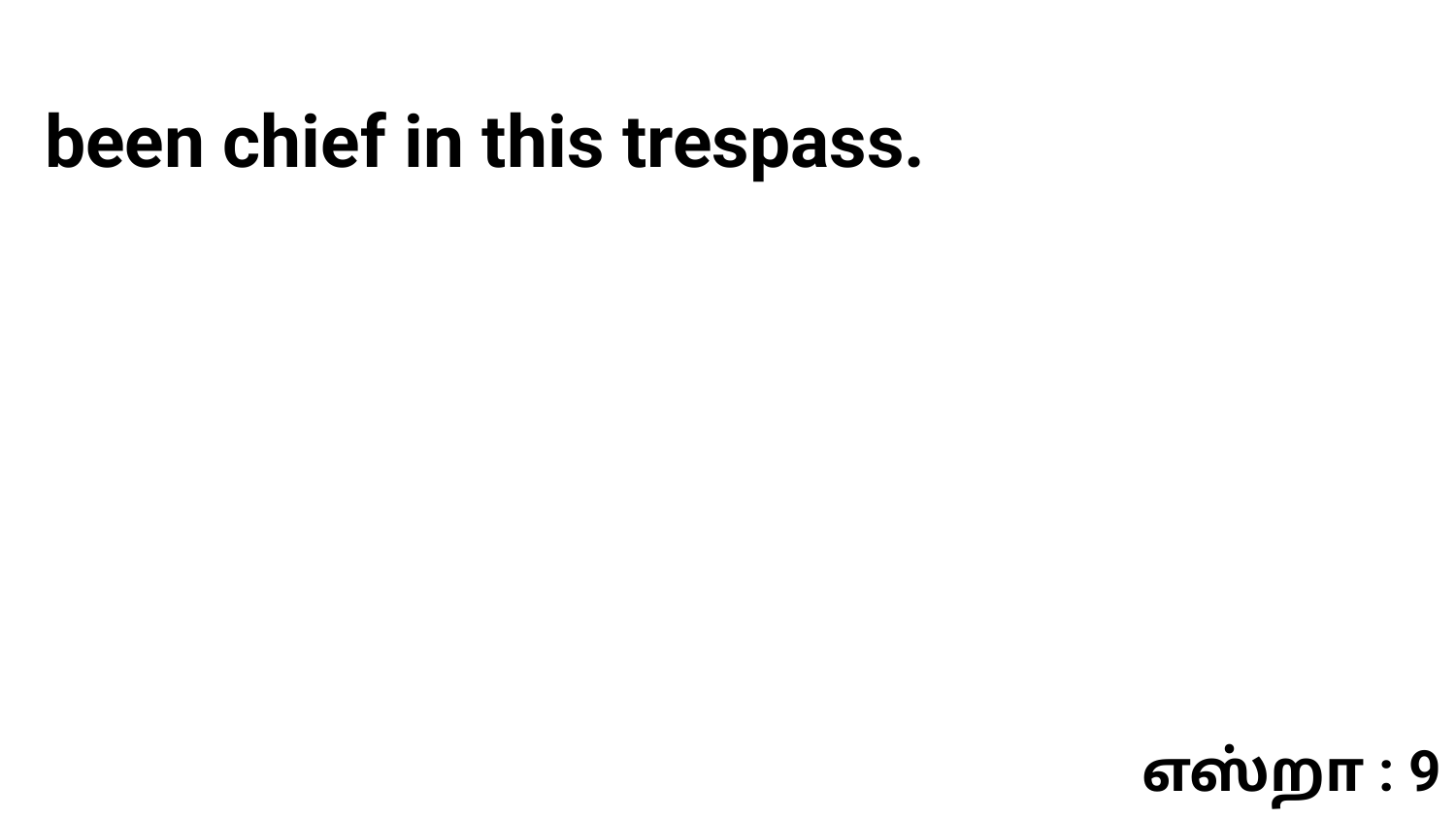

been chief in this trespass.
எஸ்றா : 9